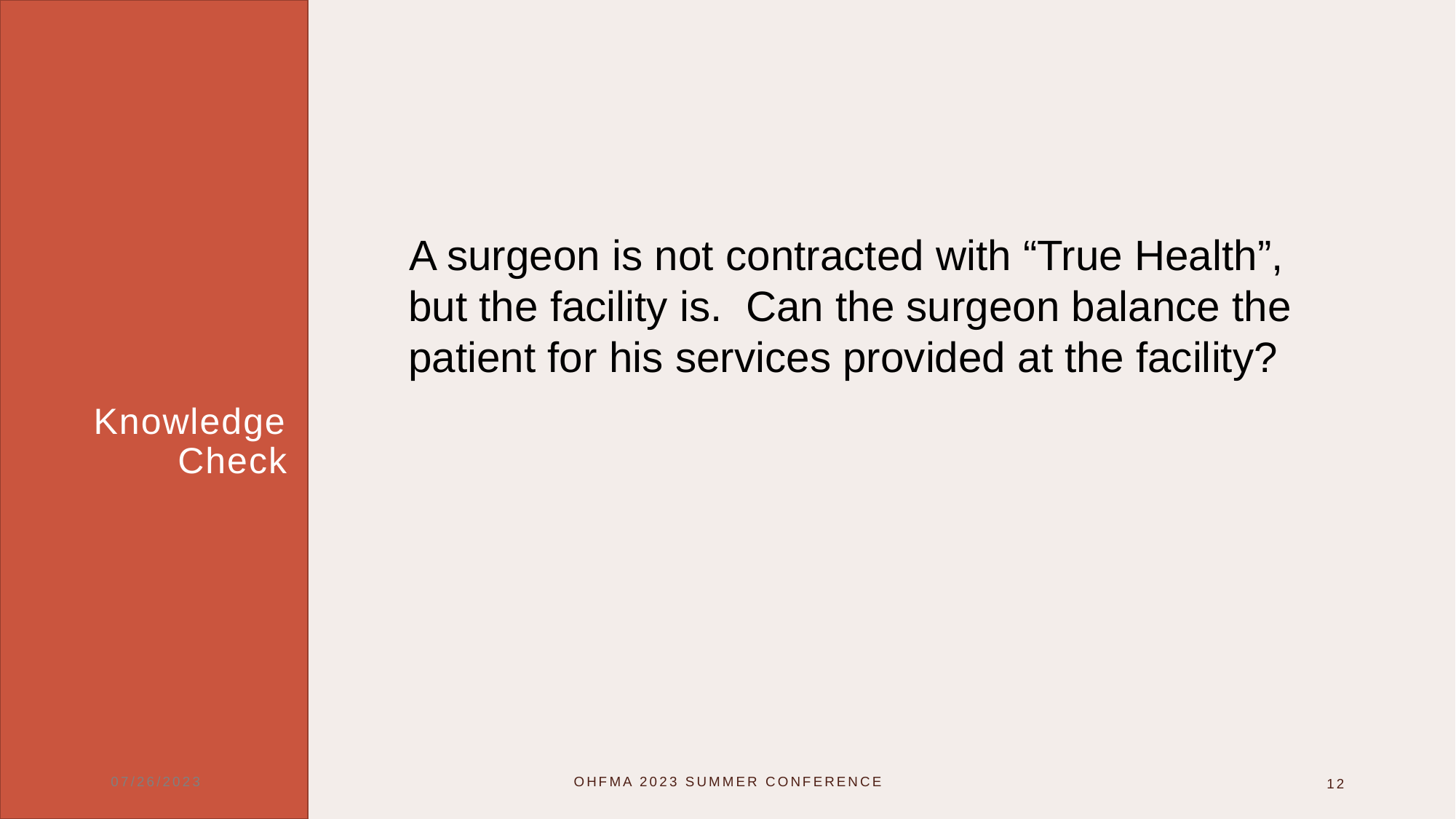

A surgeon is not contracted with “True Health”, but the facility is.  Can the surgeon balance the patient for his services provided at the facility?
# Knowledge Check
​
​
07/26/2023
OHFMA 2023 Summer Conference
12